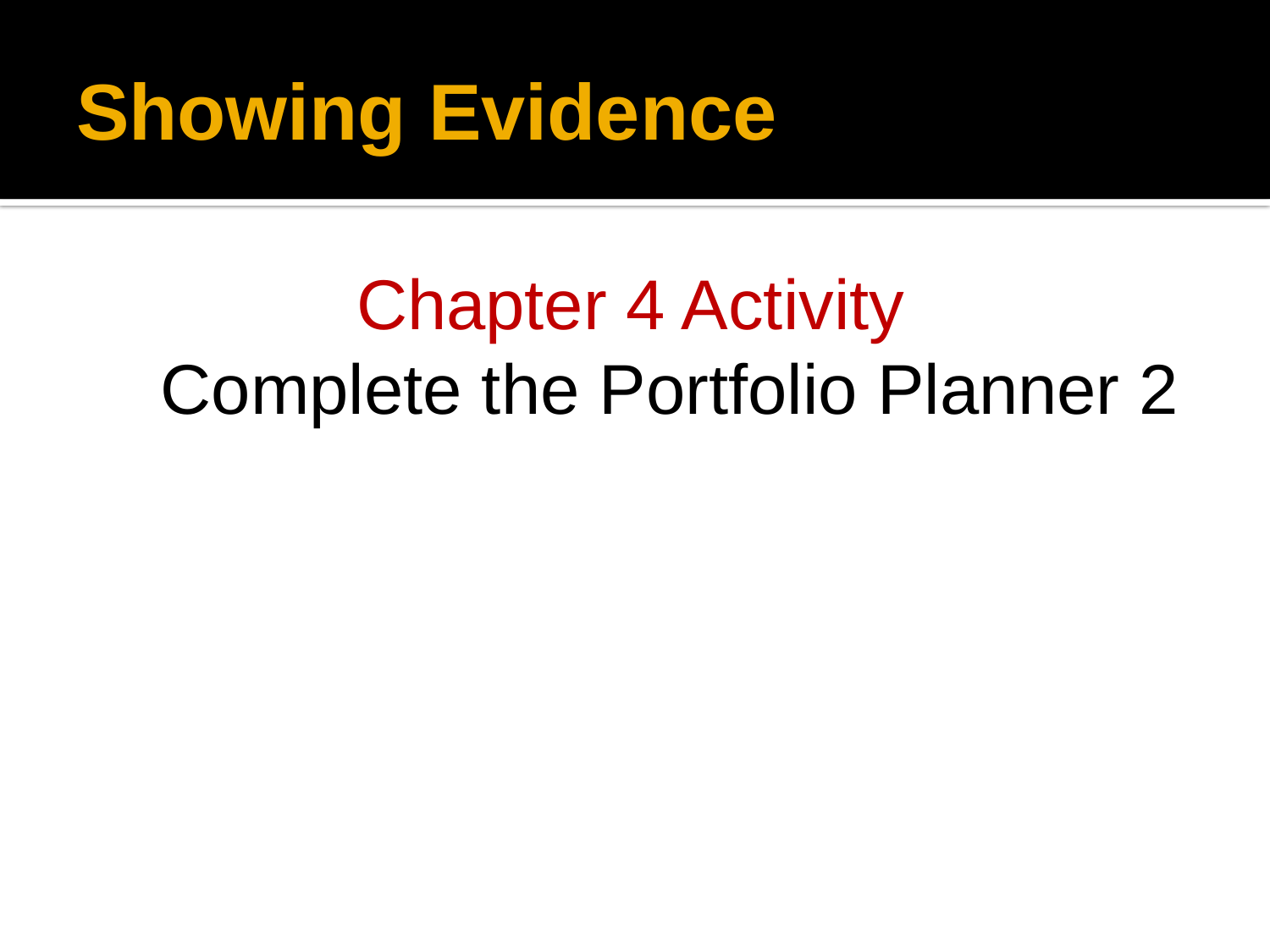

# Showing Evidence
Chapter 4 Activity
   Complete the Portfolio Planner 2